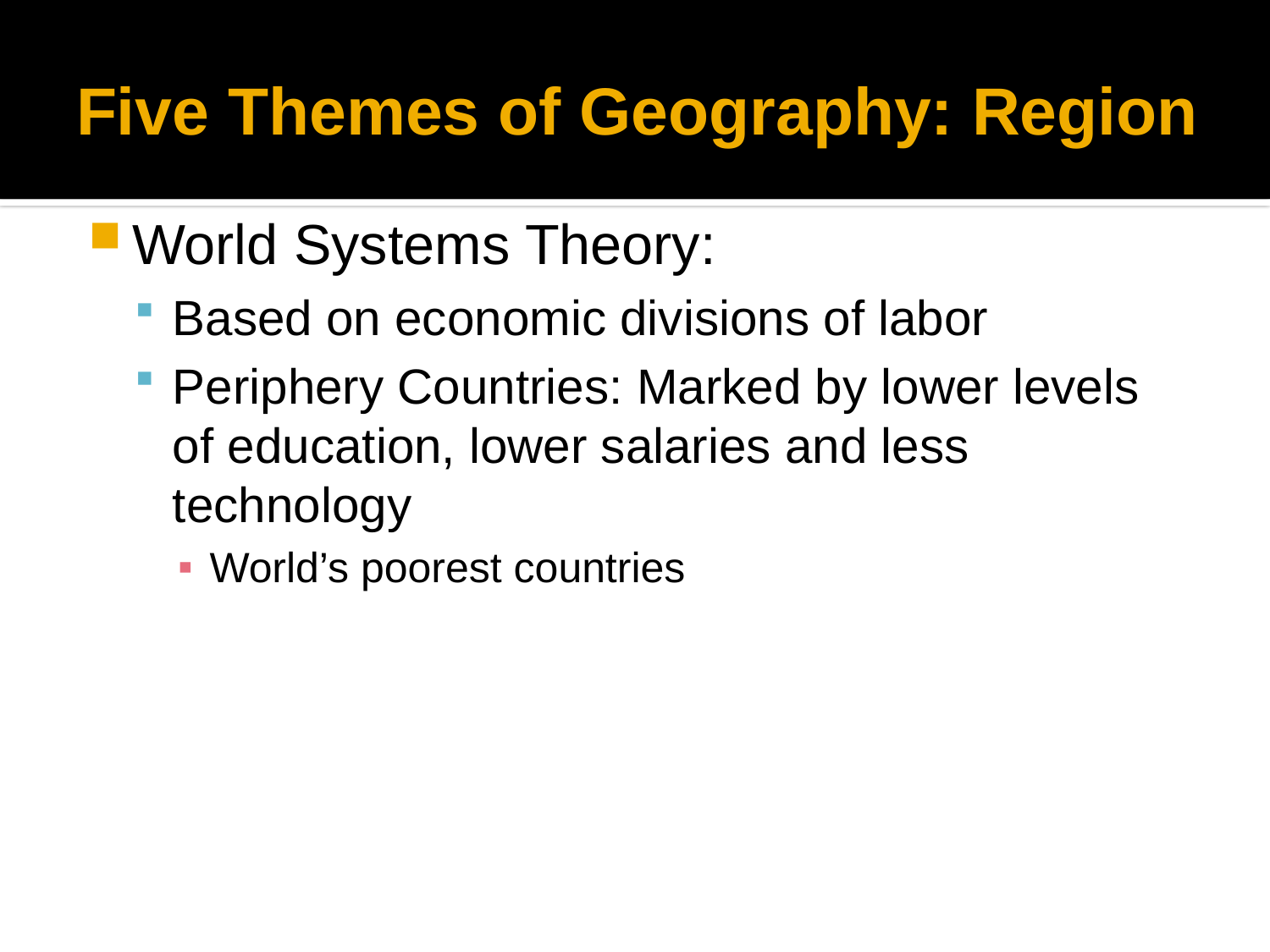

# Five Themes of Geography: Region
World Systems Theory:
Based on economic divisions of labor
Periphery Countries: Marked by lower levels of education, lower salaries and less technology
World’s poorest countries